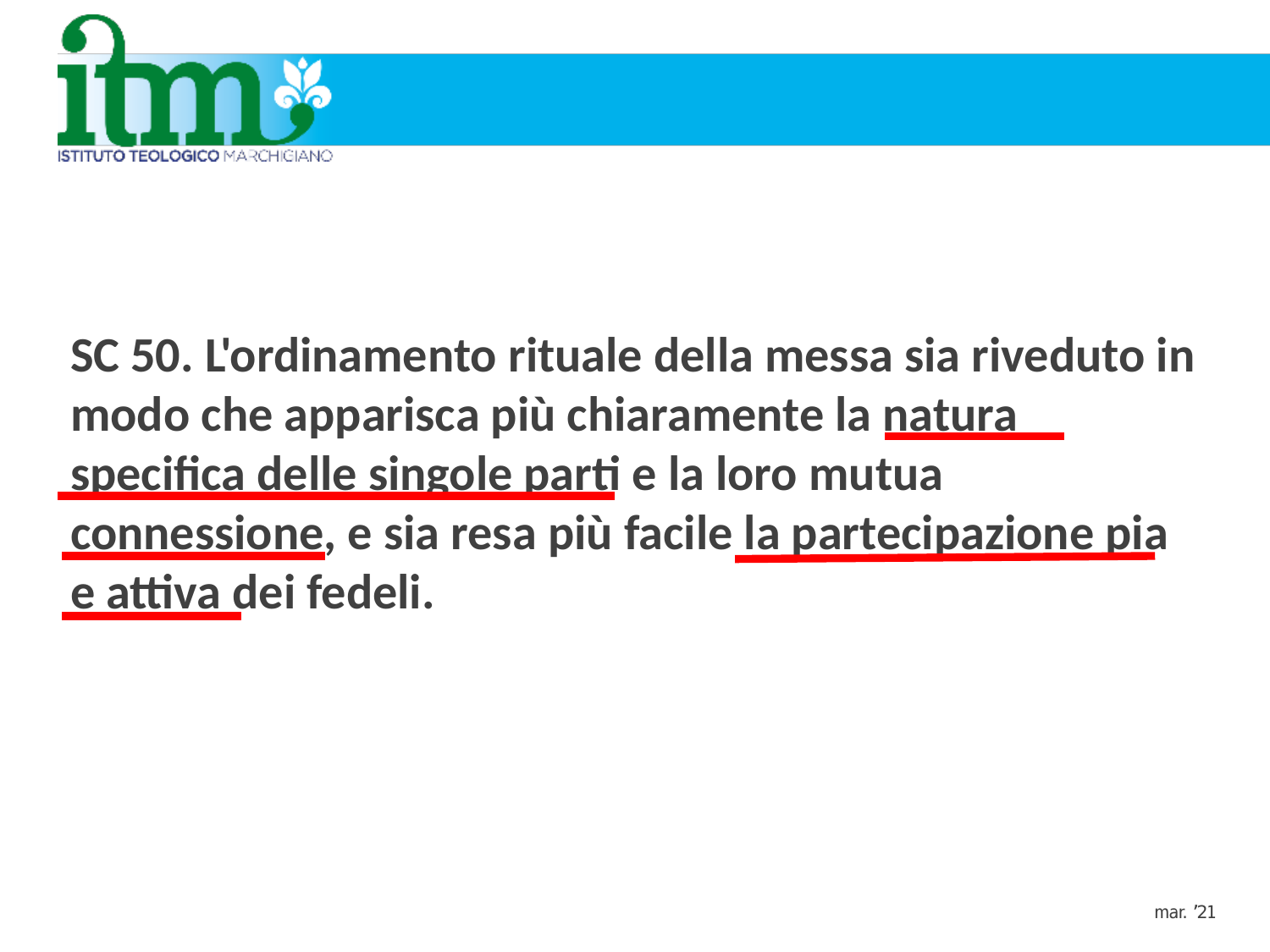

#
SC 50. L'ordinamento rituale della messa sia riveduto in modo che apparisca più chiaramente la natura specifica delle singole parti e la loro mutua connessione, e sia resa più facile la partecipazione pia e attiva dei fedeli.

mar. ’21